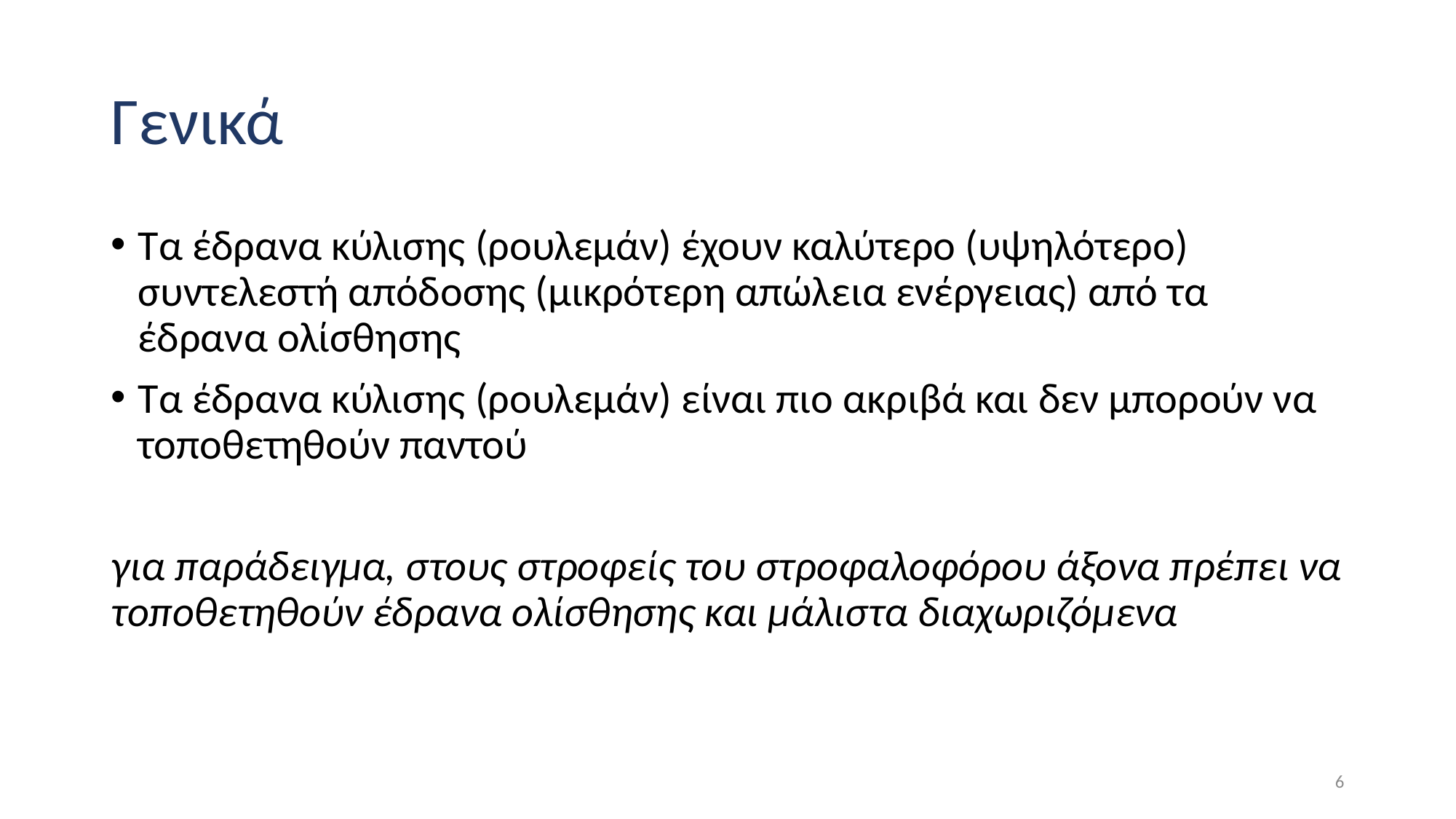

# Γενικά
Τα έδρανα κύλισης (ρουλεμάν) έχουν καλύτερο (υψηλότερο) συντελεστή απόδοσης (μικρότερη απώλεια ενέργειας) από τα έδρανα ολίσθησης
Τα έδρανα κύλισης (ρουλεμάν) είναι πιο ακριβά και δεν μπορούν να τοποθετηθούν παντού

για παράδειγμα, στους στροφείς του στροφαλοφόρου άξονα πρέπει να τοποθετηθούν έδρανα ολίσθησης και μάλιστα διαχωριζόμενα
6